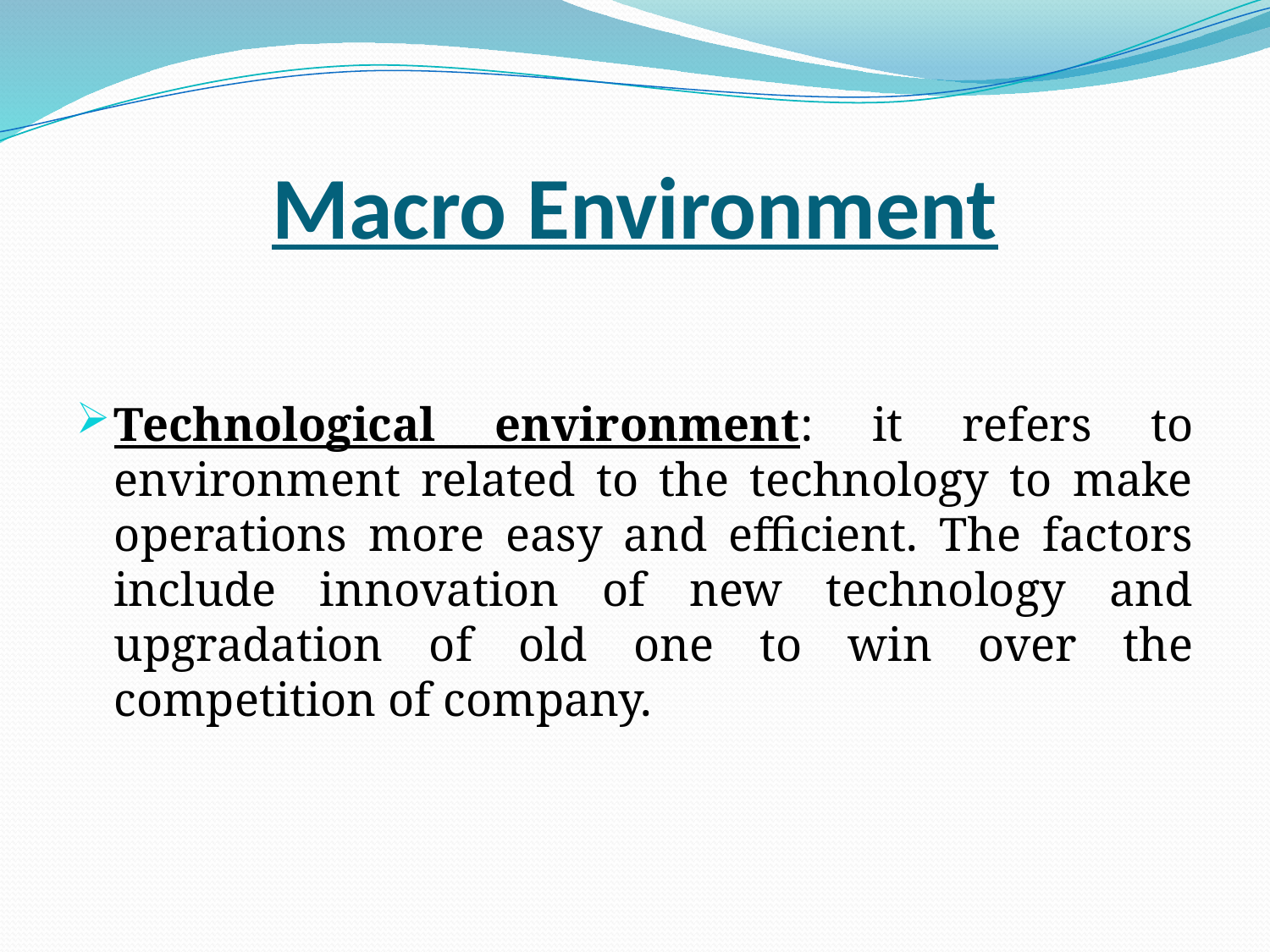

# Macro Environment
Technological environment: it refers to environment related to the technology to make operations more easy and efficient. The factors include innovation of new technology and upgradation of old one to win over the competition of company.